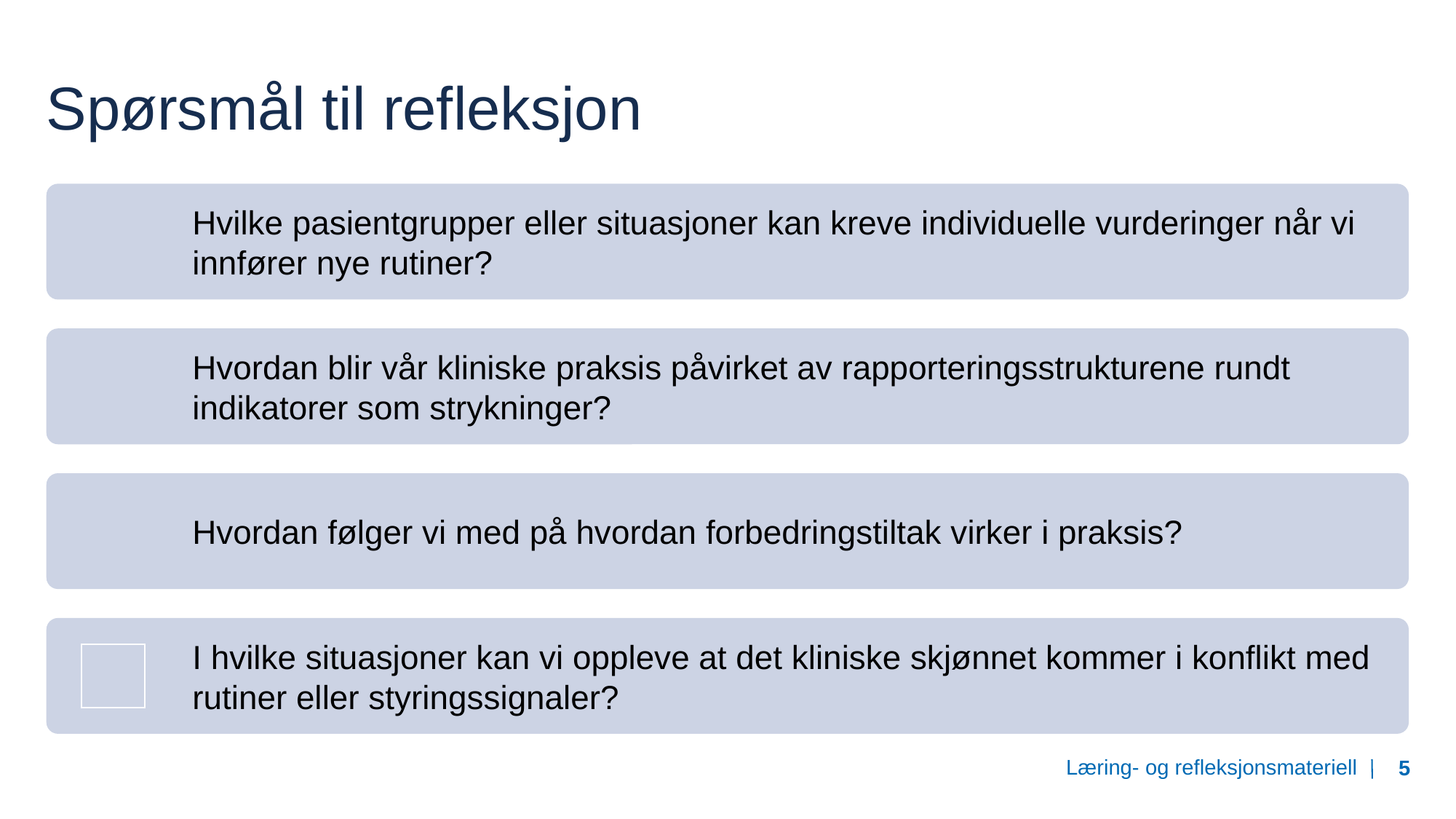

# Spørsmål til refleksjon
Hvilke pasientgrupper eller situasjoner kan kreve individuelle vurderinger når vi innfører nye rutiner?
Hvordan blir vår kliniske praksis påvirket av rapporteringsstrukturene rundt indikatorer som strykninger?
Hvordan følger vi med på hvordan forbedringstiltak virker i praksis?
I hvilke situasjoner kan vi oppleve at det kliniske skjønnet kommer i konflikt med rutiner eller styringssignaler?
Læring- og refleksjonsmateriell
5